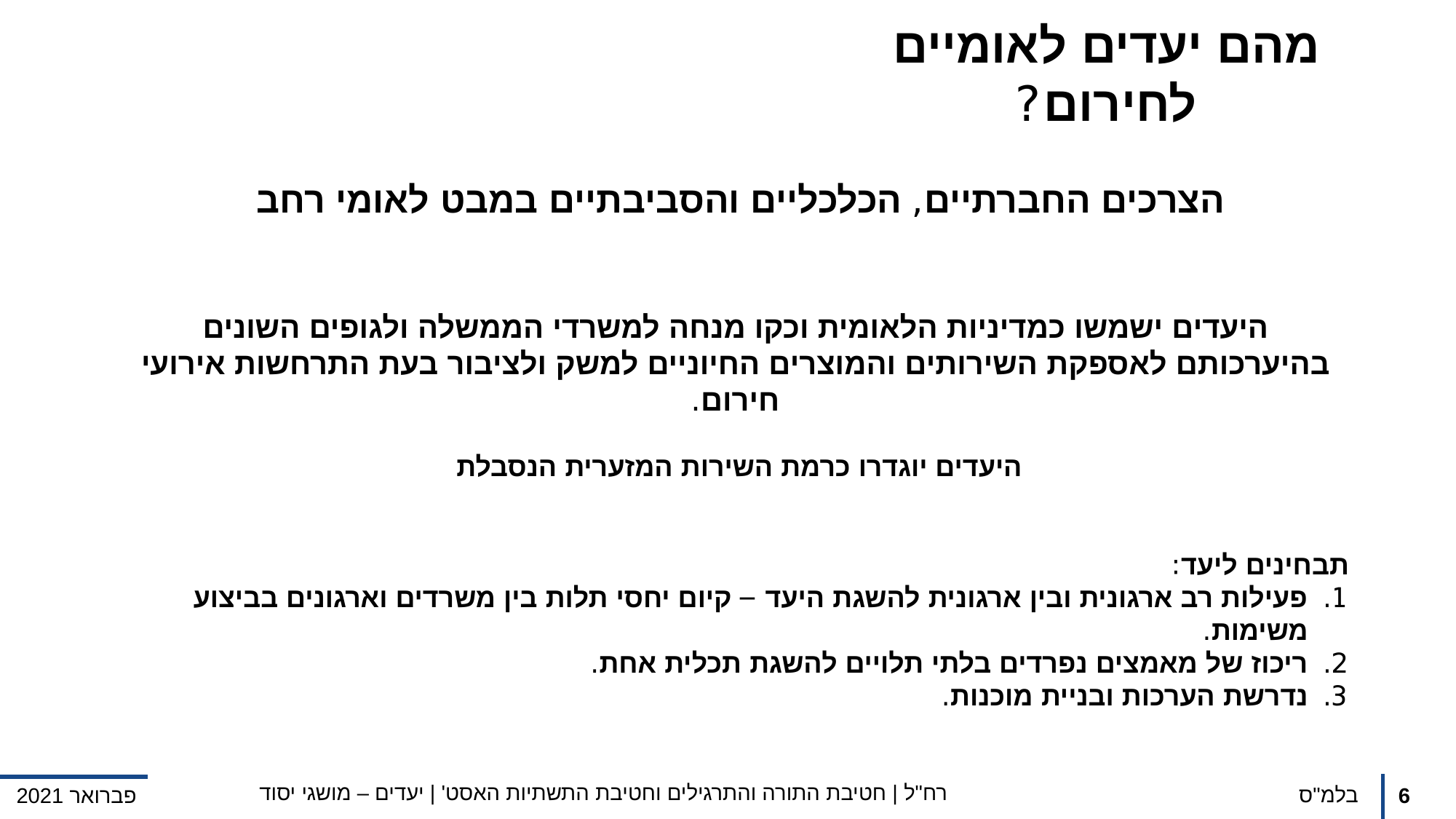

# מהם יעדים לאומיים לחירום?
הצרכים החברתיים, הכלכליים והסביבתיים במבט לאומי רחב

היעדים ישמשו כמדיניות הלאומית וכקו מנחה למשרדי הממשלה ולגופים השונים בהיערכותם לאספקת השירותים והמוצרים החיוניים למשק ולציבור בעת התרחשות אירועי חירום.
היעדים יוגדרו כרמת השירות המזערית הנסבלת

תבחינים ליעד:
פעילות רב ארגונית ובין ארגונית להשגת היעד – קיום יחסי תלות בין משרדים וארגונים בביצוע משימות.
ריכוז של מאמצים נפרדים בלתי תלויים להשגת תכלית אחת.
נדרשת הערכות ובניית מוכנות.